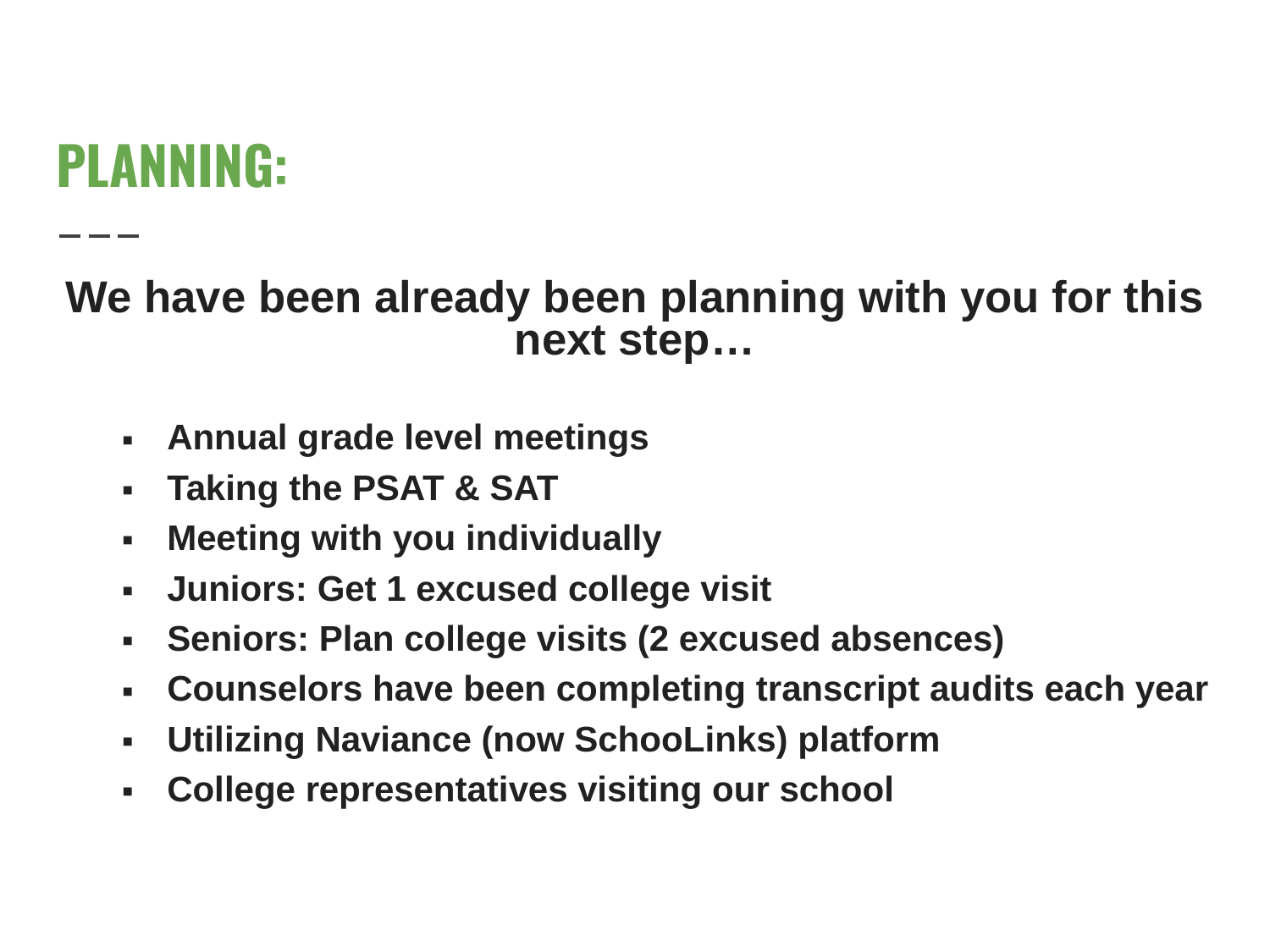

# PLANNING:
We have been already been planning with you for this next step…

Annual grade level meetings
Taking the PSAT & SAT
Meeting with you individually
Juniors: Get 1 excused college visit
Seniors: Plan college visits (2 excused absences)
Counselors have been completing transcript audits each year
Utilizing Naviance (now SchooLinks) platform
College representatives visiting our school